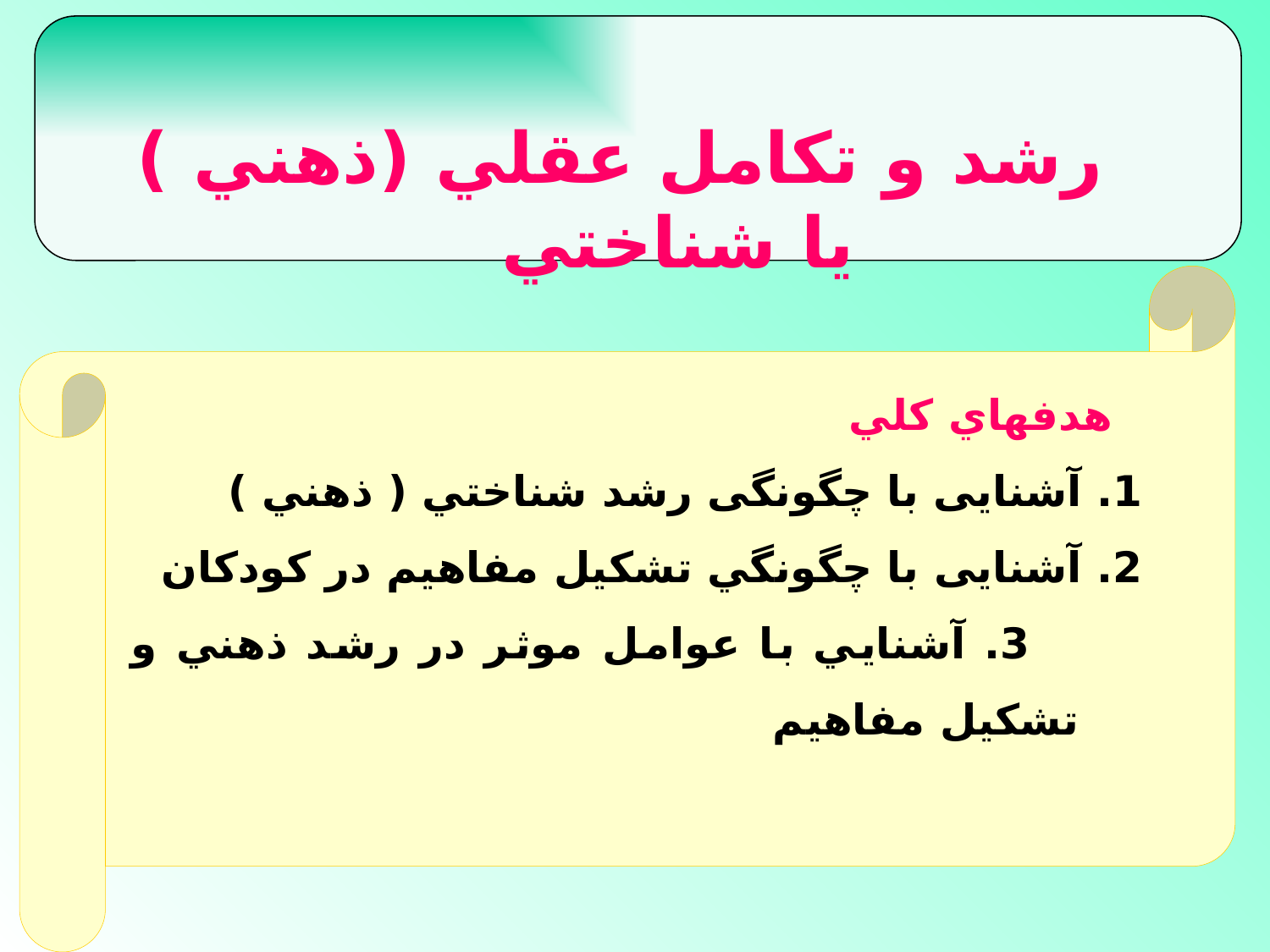

رشد و تكامل عقلي (ذهني ) يا شناختي

 هدفهاي كلي
	1. آشنايى با چگونگى رشد شناختي ( ذهني )  ‏
	2. آشنايى با چگونگي تشكيل مفاهيم در كودكان
      3. آشنايي با عوامل موثر در رشد ذهني و تشكيل مفاهيم  ‏